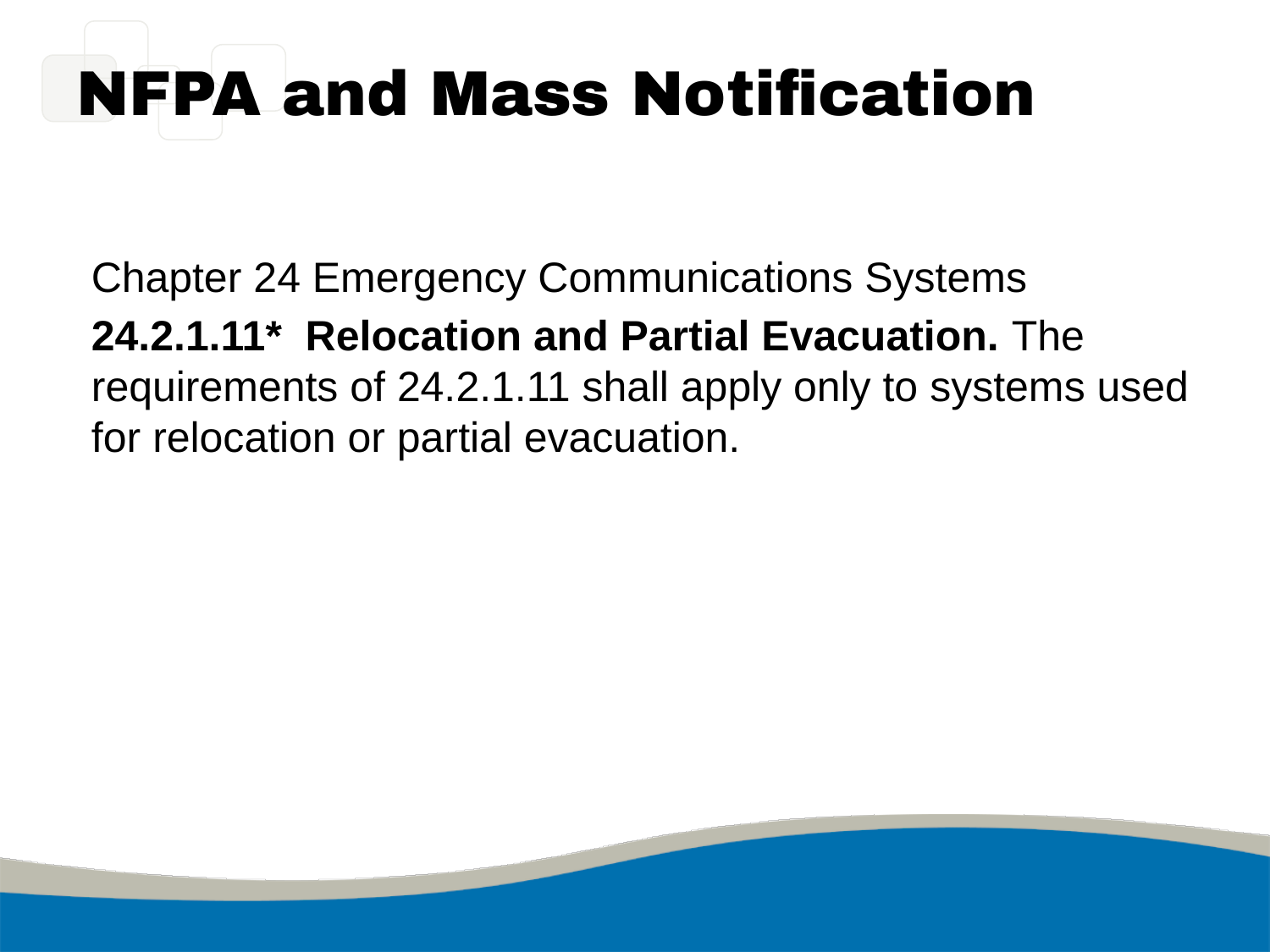

# NFPA and Mass Notification
Chapter 24 Emergency Communications Systems
24.2.1.11*  Relocation and Partial Evacuation. The requirements of 24.2.1.11 shall apply only to systems used for relocation or partial evacuation.